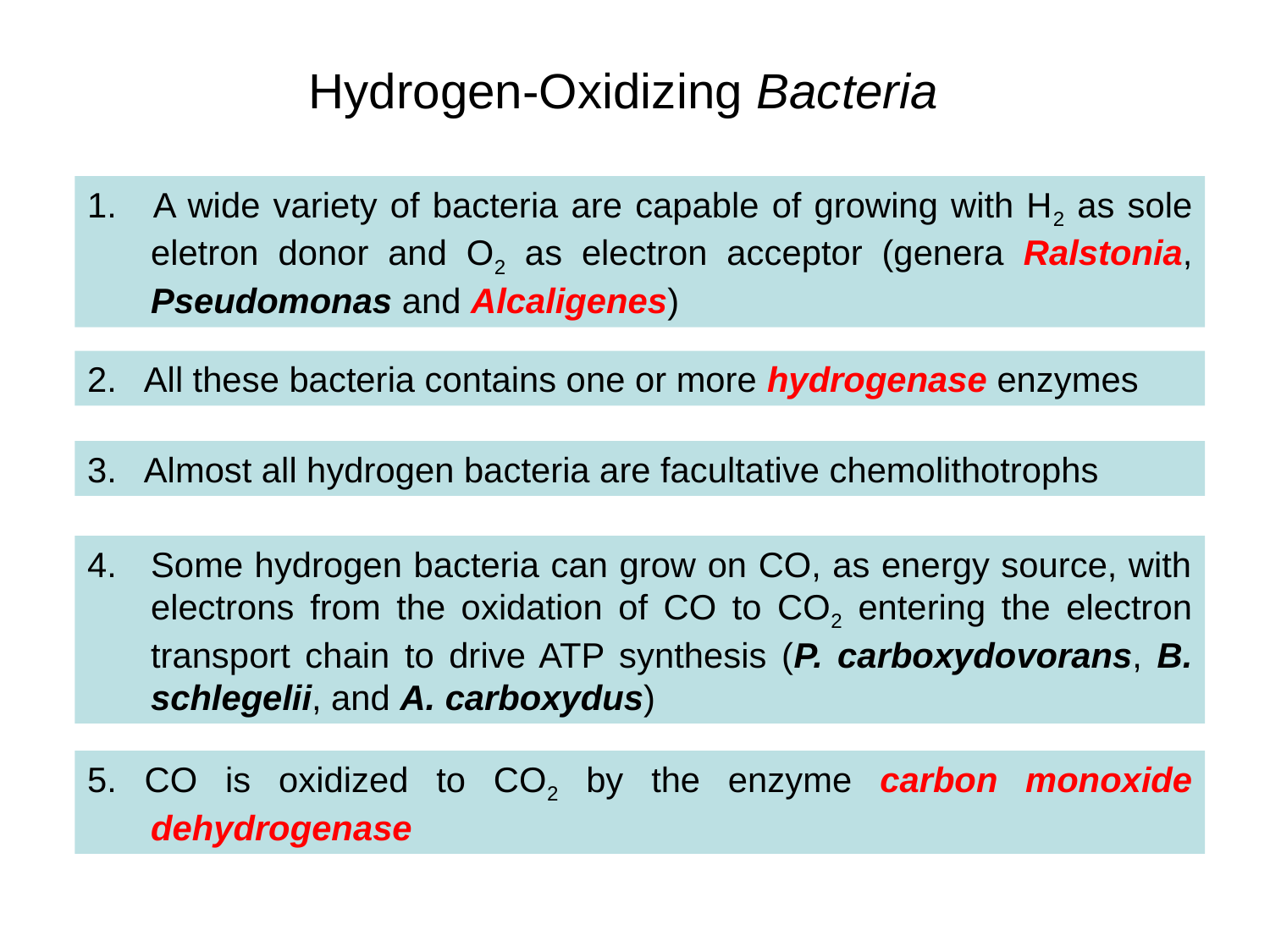

Hydrogen-Oxidizing Bacteria
1.   A wide variety of bacteria are capable of growing with H2 as sole eletron donor and O2 as electron acceptor (genera Ralstonia, Pseudomonas and Alcaligenes)
2.   All these bacteria contains one or more hydrogenase enzymes
3.   Almost all hydrogen bacteria are facultative chemolithotrophs
4.   Some hydrogen bacteria can grow on CO, as energy source, with electrons from the oxidation of CO to CO2 entering the electron transport chain to drive ATP synthesis (P. carboxydovorans, B. schlegelii, and A. carboxydus)
5. CO is oxidized to CO2 by the enzyme carbon monoxide dehydrogenase